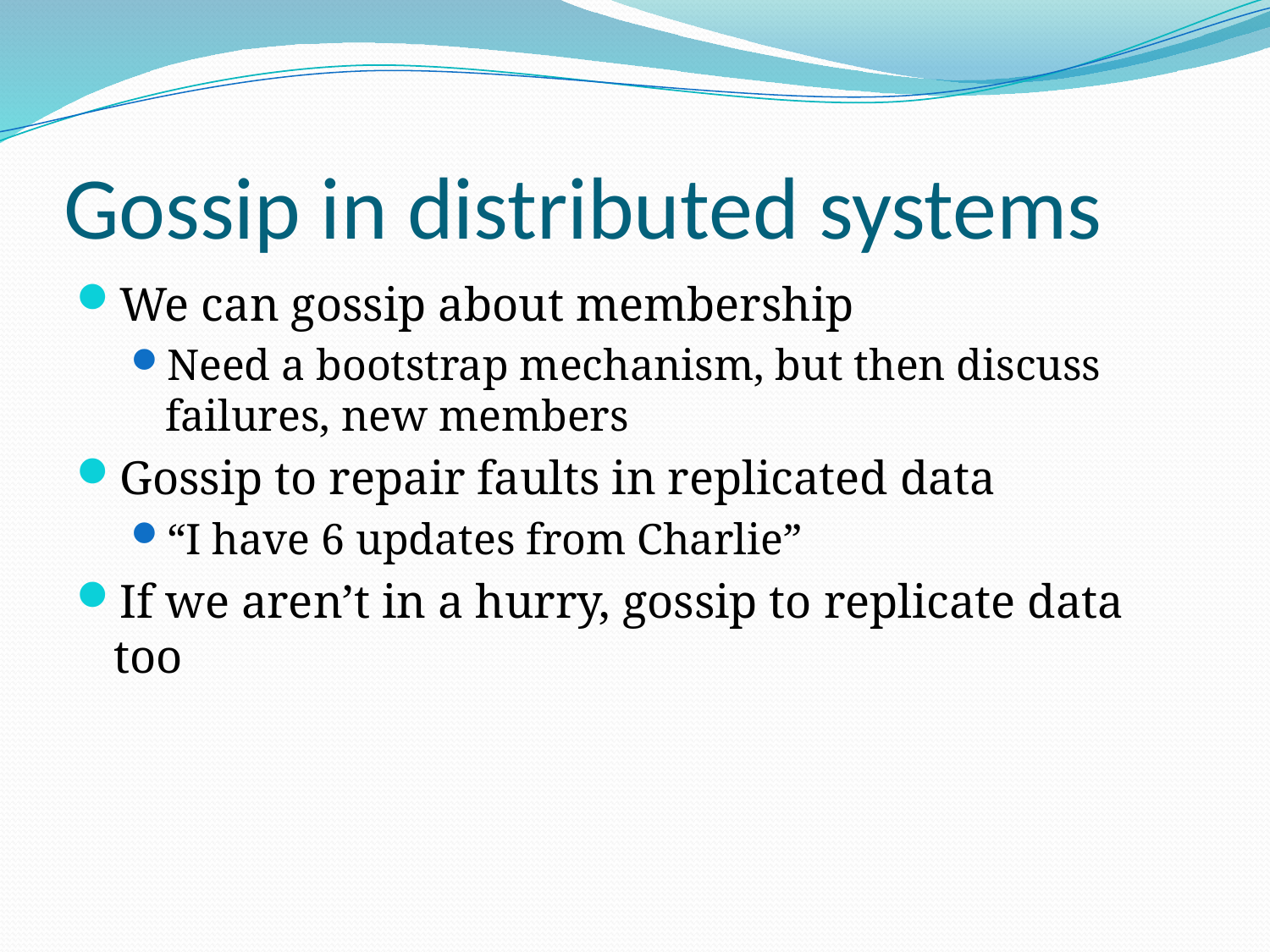

# Gossip in distributed systems
We can gossip about membership
Need a bootstrap mechanism, but then discuss failures, new members
Gossip to repair faults in replicated data
“I have 6 updates from Charlie”
If we aren’t in a hurry, gossip to replicate data too